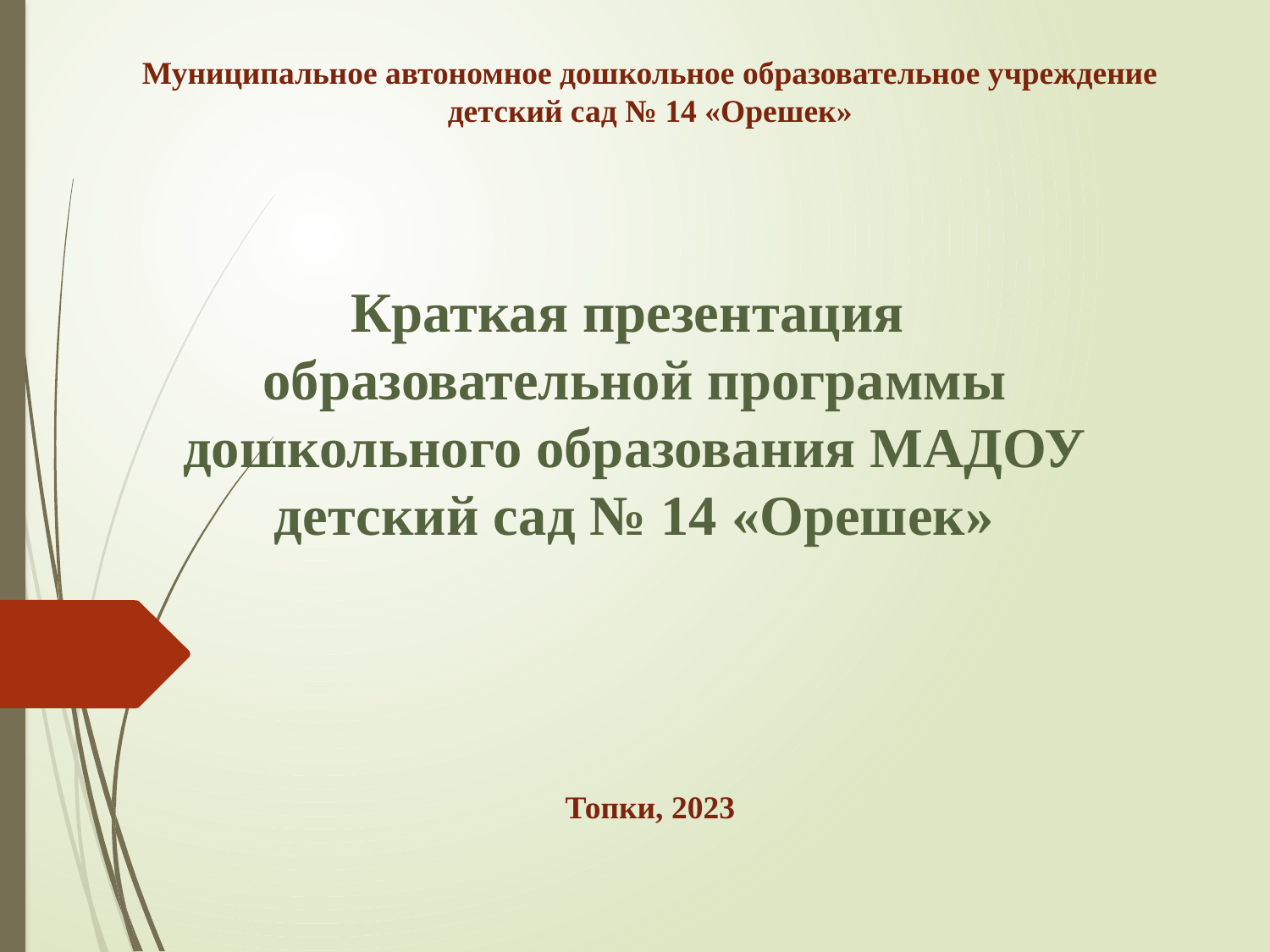

Муниципальное автономное дошкольное образовательное учреждение
детский сад № 14 «Орешек»
# Краткая презентация образовательной программы дошкольного образования МАДОУ детский сад № 14 «Орешек»
Топки, 2023